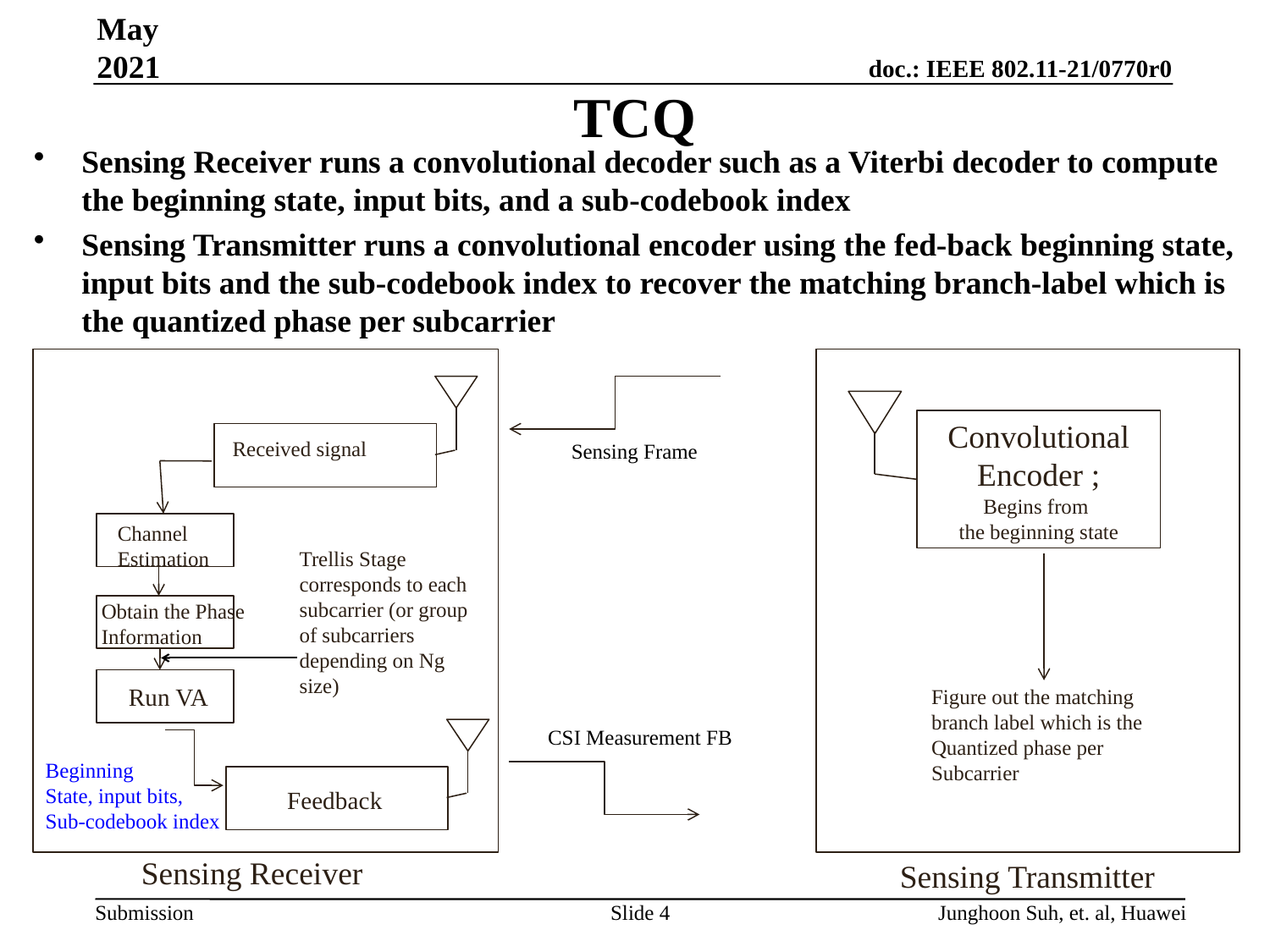

May 2021
# TCQ
Sensing Receiver runs a convolutional decoder such as a Viterbi decoder to compute the beginning state, input bits, and a sub-codebook index
Sensing Transmitter runs a convolutional encoder using the fed-back beginning state, input bits and the sub-codebook index to recover the matching branch-label which is the quantized phase per subcarrier

Received signal

Convolutional
Encoder ;
Begins from
the beginning state

Channel
Estimation
Trellis Stage
corresponds to each
subcarrier (or group of subcarriers depending on Ng size)
Obtain the Phase
Information

Run VA
Figure out the matching
branch label which is the
Quantized phase per
Subcarrier

Beginning
State, input bits,
Sub-codebook index

Feedback
Sensing Frame
CSI Measurement FB
Sensing Receiver
Sensing Transmitter
Slide 4
Junghoon Suh, et. al, Huawei